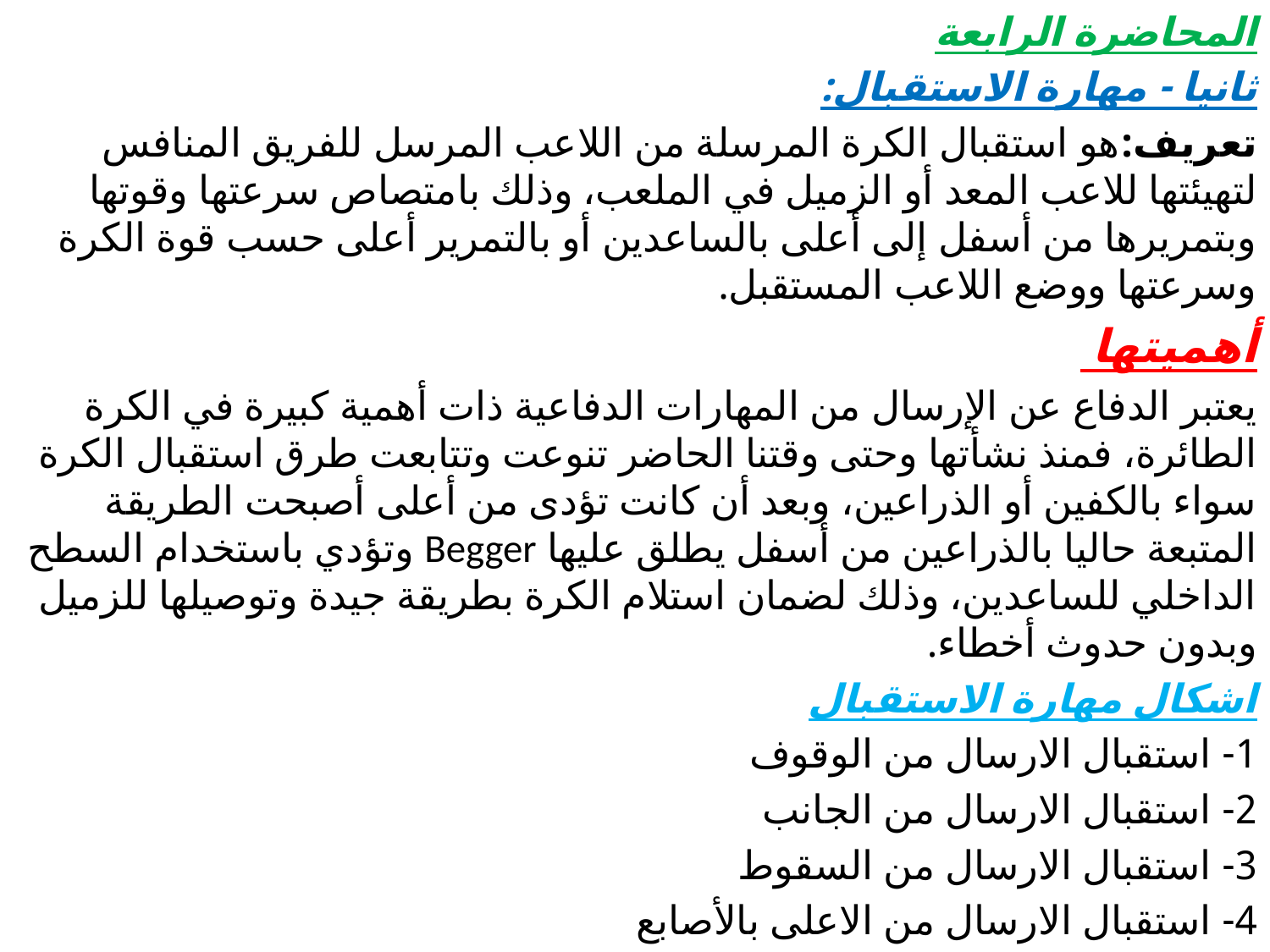

المحاضرة الرابعة
ثانيا - مهارة الاستقبال:
تعريف:هو استقبال الكرة المرسلة من اللاعب المرسل للفريق المنافس لتهيئتها للاعب المعد أو الزميل في الملعب، وذلك بامتصاص سرعتها وقوتها وبتمريرها من أسفل إلى أعلى بالساعدين أو بالتمرير أعلى حسب قوة الكرة وسرعتها ووضع اللاعب المستقبل.
أهميتها
يعتبر الدفاع عن الإرسال من المهارات الدفاعية ذات أهمية كبيرة في الكرة الطائرة، فمنذ نشأتها وحتى وقتنا الحاضر تنوعت وتتابعت طرق استقبال الكرة سواء بالكفين أو الذراعين، وبعد أن كانت تؤدى من أعلى أصبحت الطريقة المتبعة حاليا بالذراعين من أسفل يطلق عليها Begger وتؤدي باستخدام السطح الداخلي للساعدين، وذلك لضمان استلام الكرة بطريقة جيدة وتوصيلها للزميل وبدون حدوث أخطاء.
اشكال مهارة الاستقبال
1- استقبال الارسال من الوقوف
2- استقبال الارسال من الجانب
3- استقبال الارسال من السقوط
4- استقبال الارسال من الاعلى بالأصابع